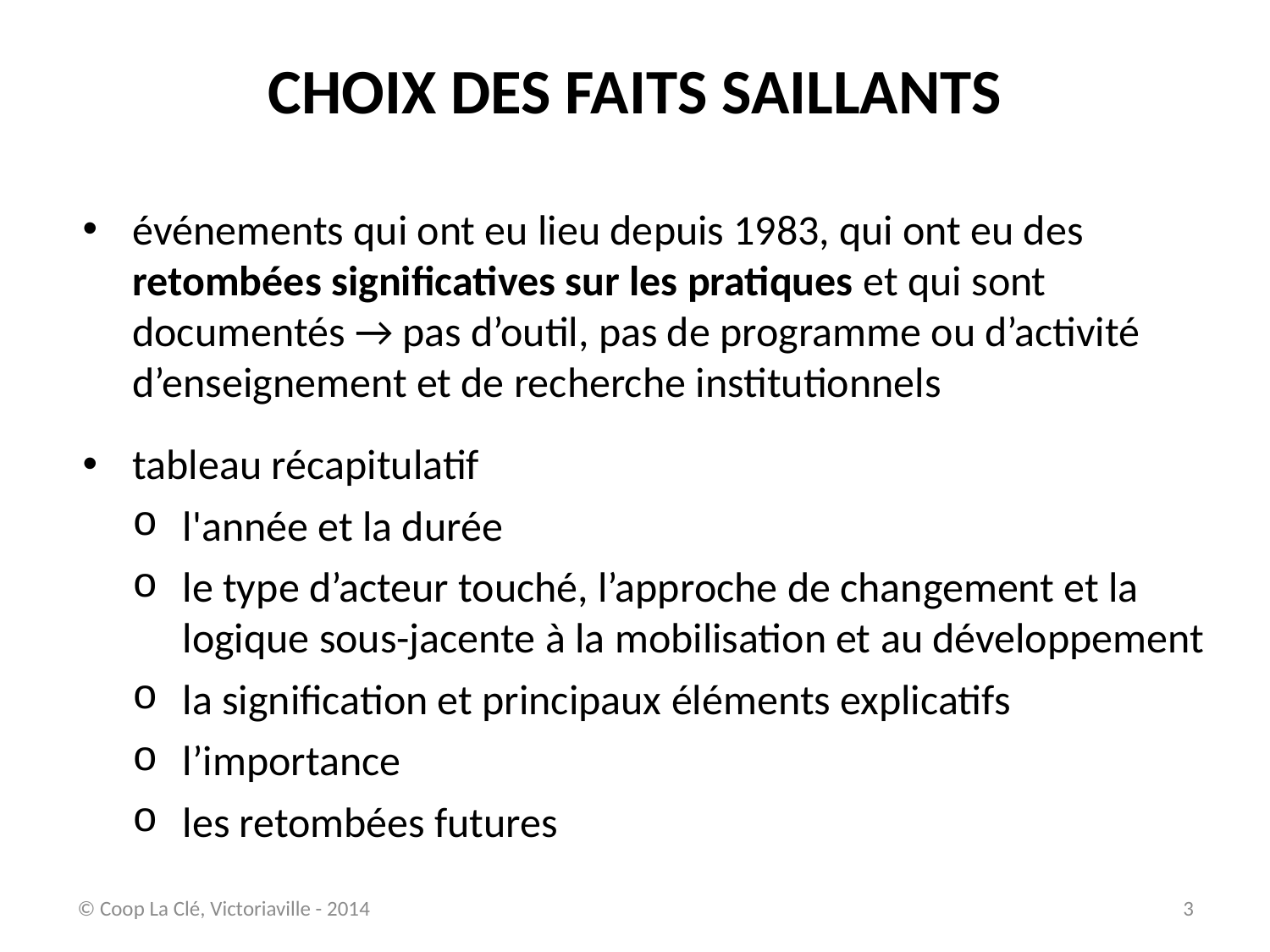

# CHOIX DES FAITS SAILLANTS
événements qui ont eu lieu depuis 1983, qui ont eu des retombées significatives sur les pratiques et qui sont documentés → pas d’outil, pas de programme ou d’activité d’enseignement et de recherche institutionnels
tableau récapitulatif
l'année et la durée
le type d’acteur touché, l’approche de changement et la logique sous-jacente à la mobilisation et au développement
la signification et principaux éléments explicatifs
l’importance
les retombées futures
© Coop La Clé, Victoriaville - 2014
3